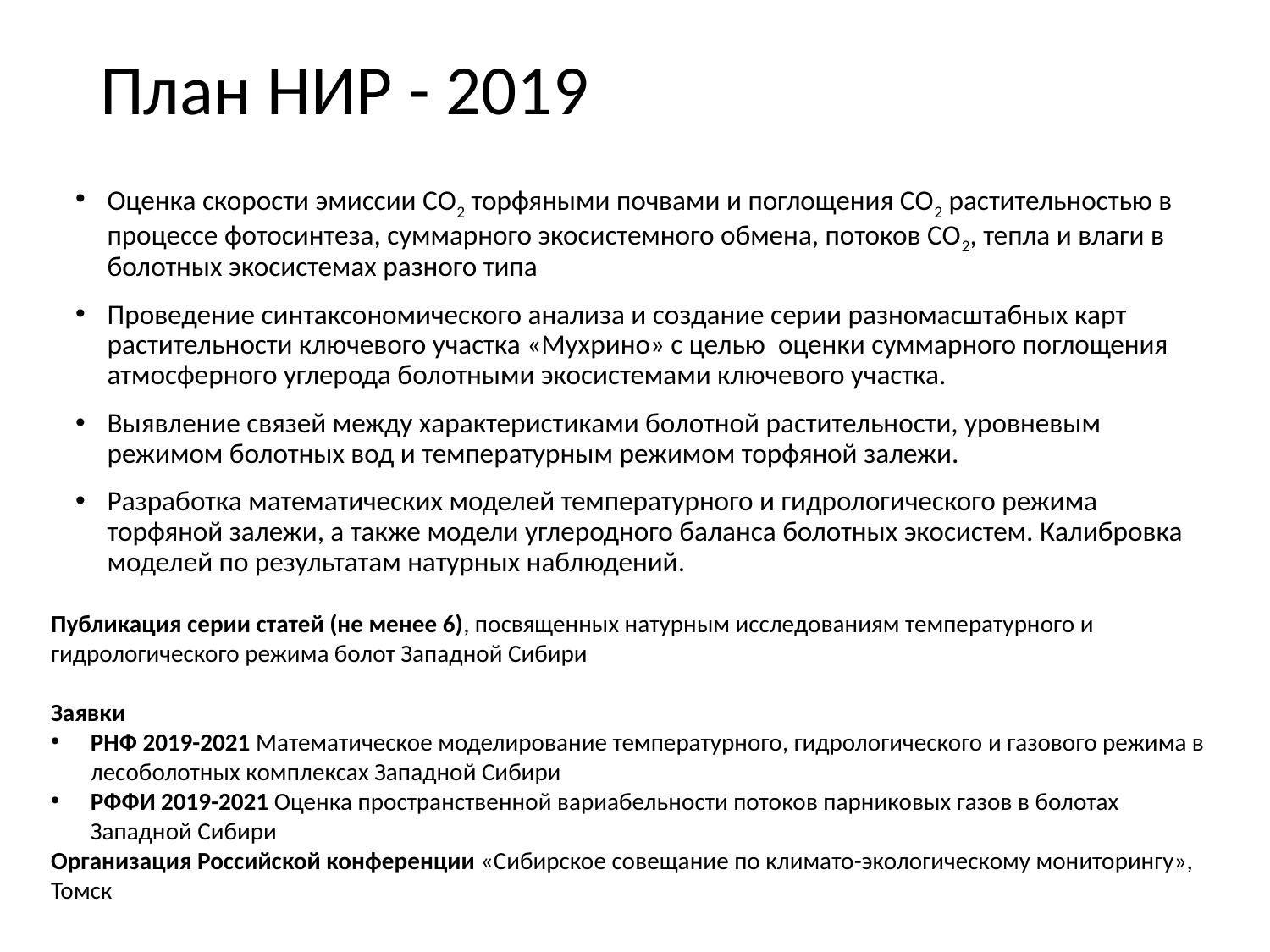

# План НИР - 2019
Оценка скорости эмиссии СО2 торфяными почвами и поглощения СО2 растительностью в процессе фотосинтеза, суммарного экосистемного обмена, потоков СО2, тепла и влаги в болотных экосистемах разного типа
Проведение синтаксономического анализа и создание серии разномасштабных карт растительности ключевого участка «Мухрино» с целью  оценки суммарного поглощения атмосферного углерода болотными экосистемами ключевого участка.
Выявление связей между характеристиками болотной растительности, уровневым режимом болотных вод и температурным режимом торфяной залежи.
Разработка математических моделей температурного и гидрологического режима торфяной залежи, а также модели углеродного баланса болотных экосистем. Калибровка моделей по результатам натурных наблюдений.

Публикация серии статей (не менее 6), посвященных натурным исследованиям температурного и гидрологического режима болот Западной Сибири

Заявки
РНФ 2019-2021 Математическое моделирование температурного, гидрологического и газового режима в лесоболотных комплексах Западной Сибири
РФФИ 2019-2021 Оценка пространственной вариабельности потоков парниковых газов в болотах Западной Сибири
Организация Российской конференции «Сибирское совещание по климато-экологическому мониторингу», Томск